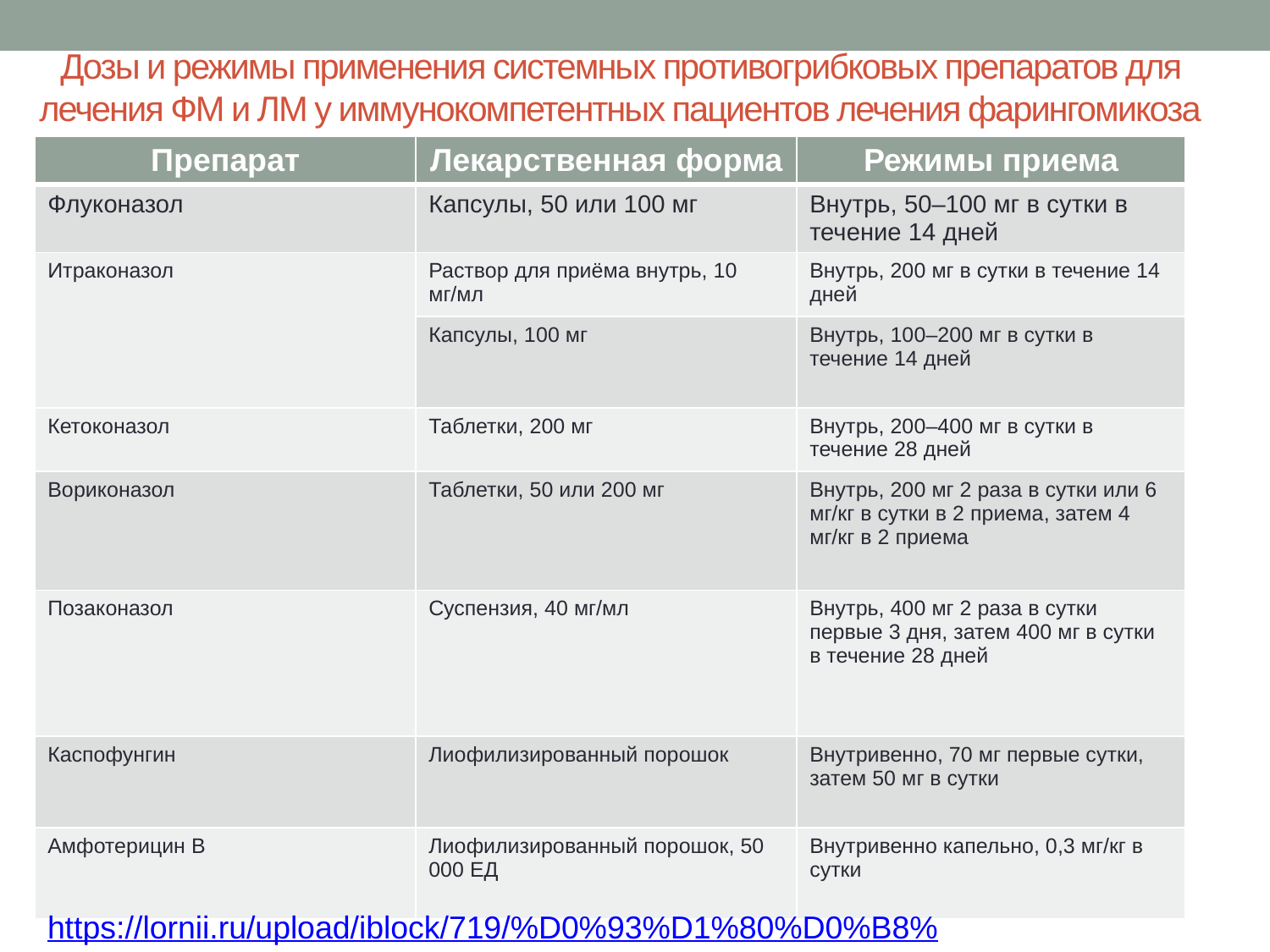

# Дозы и режимы применения системных противогрибковых препаратов для лечения ФМ и ЛМ у иммунокомпетентных пациентов лечения фарингомикоза
| Препарат | Лекарственная форма | Режимы приема |
| --- | --- | --- |
| Флуконазол | Капсулы, 50 или 100 мг | Внутрь, 50–100 мг в сутки в течение 14 дней |
| Итраконазол | Раствор для приёма внутрь, 10 мг/мл | Внутрь, 200 мг в сутки в течение 14 дней |
|  | Капсулы, 100 мг | Внутрь, 100–200 мг в сутки в течение 14 дней |
| Кетоконазол | Таблетки, 200 мг | Внутрь, 200–400 мг в сутки в течение 28 дней |
| Вориконазол | Таблетки, 50 или 200 мг | Внутрь, 200 мг 2 раза в сутки или 6 мг/кг в сутки в 2 приема, затем 4 мг/кг в 2 приема |
| Позаконазол | Суспензия, 40 мг/мл | Внутрь, 400 мг 2 раза в сутки первые 3 дня, затем 400 мг в сутки в течение 28 дней |
| Каспофунгин | Лиофилизированный порошок | Внутривенно, 70 мг первые сутки, затем 50 мг в сутки |
| Амфотерицин В | Лиофилизированный порошок, 50 000 ЕД | Внутривенно капельно, 0,3 мг/кг в сутки |
https://lornii.ru/upload/iblock/719/%D0%93%D1%80%D0%B8%